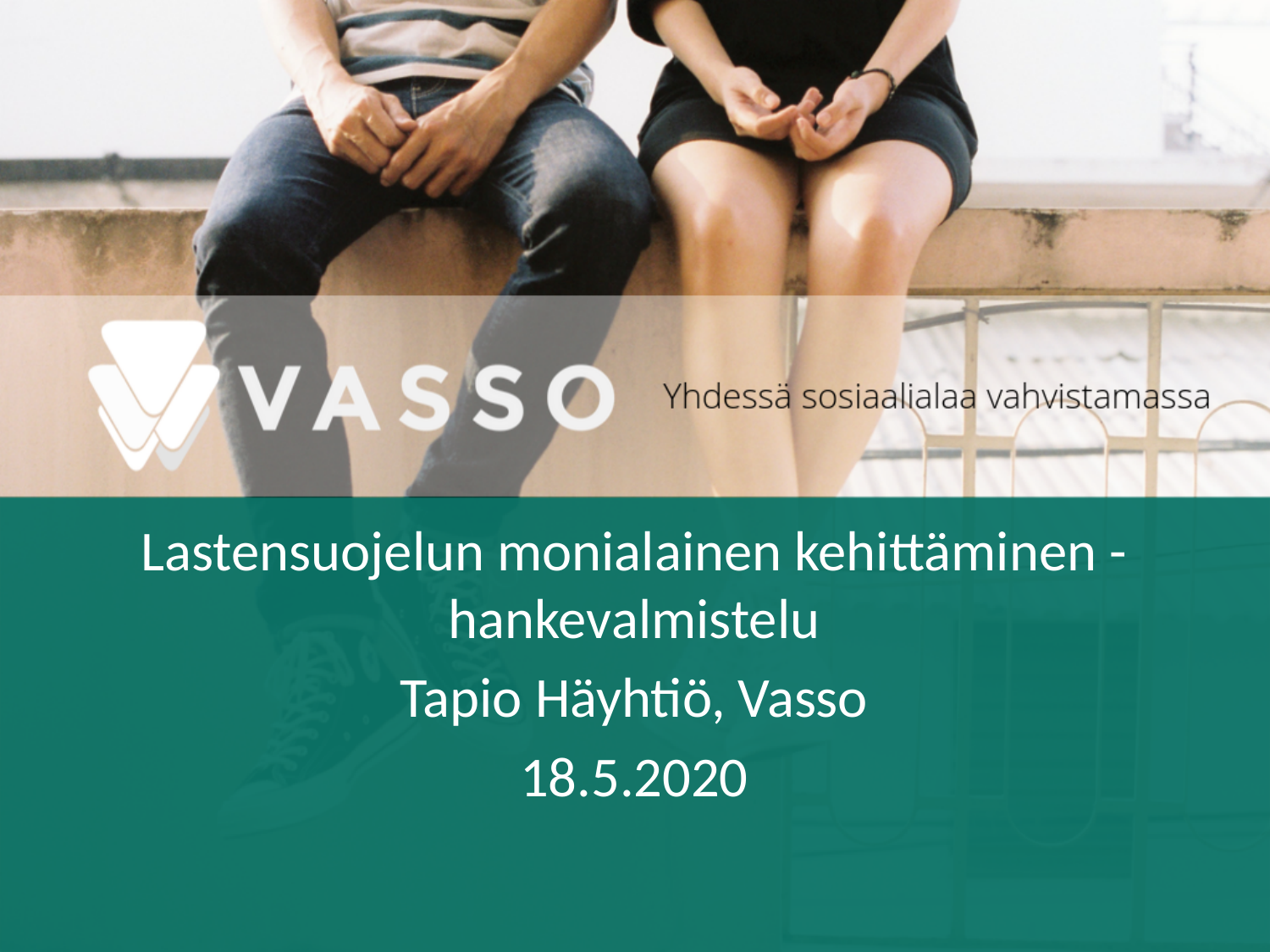

Lastensuojelun monialainen kehittäminen -hankevalmistelu
Tapio Häyhtiö, Vasso
18.5.2020